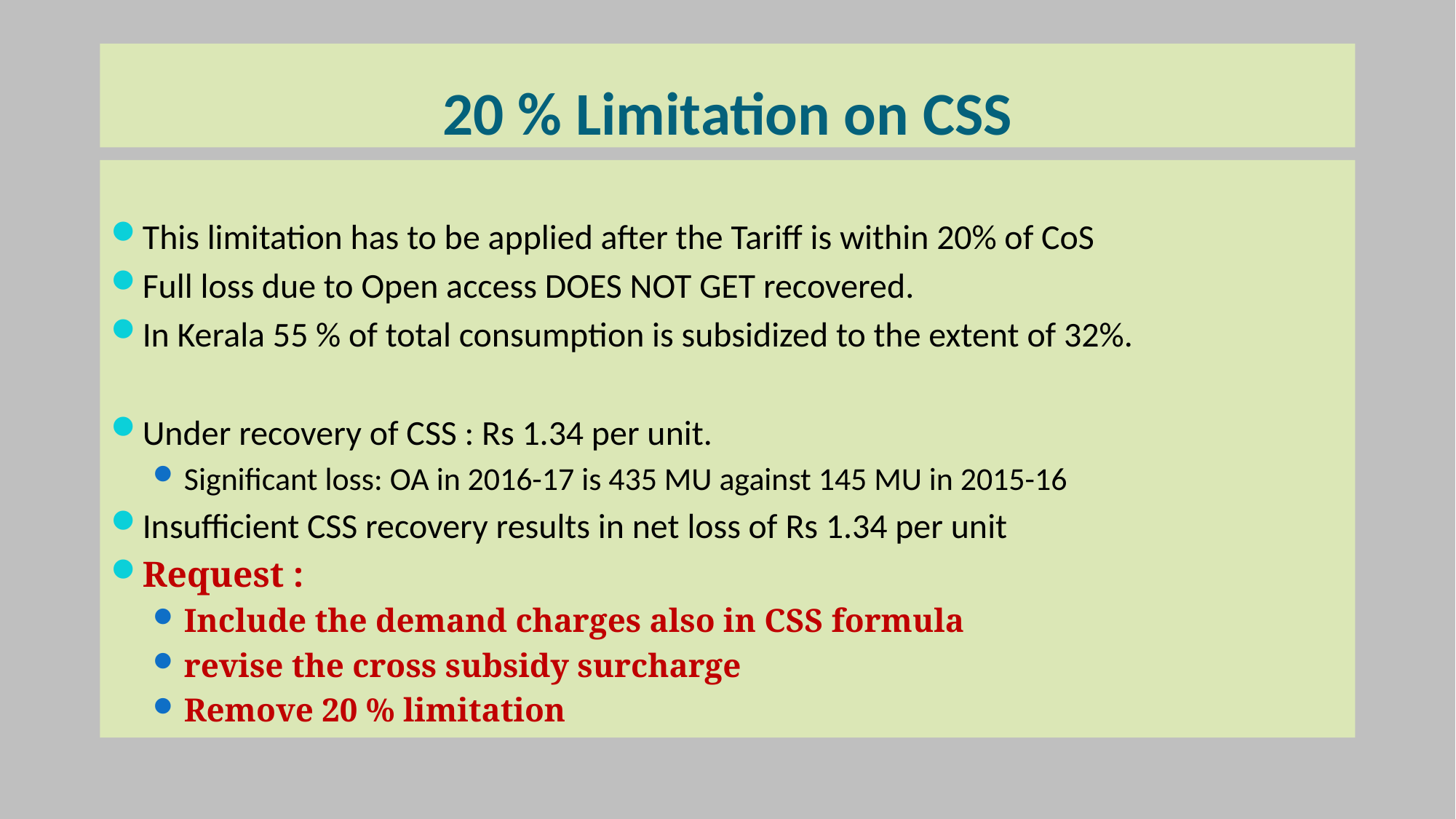

# 20 % Limitation on CSS

This limitation has to be applied after the Tariff is within 20% of CoS
Full loss due to Open access DOES NOT GET recovered.
In Kerala 55 % of total consumption is subsidized to the extent of 32%.

Under recovery of CSS : Rs 1.34 per unit.
Significant loss: OA in 2016-17 is 435 MU against 145 MU in 2015-16
Insufficient CSS recovery results in net loss of Rs 1.34 per unit
Request :
Include the demand charges also in CSS formula
revise the cross subsidy surcharge
Remove 20 % limitation